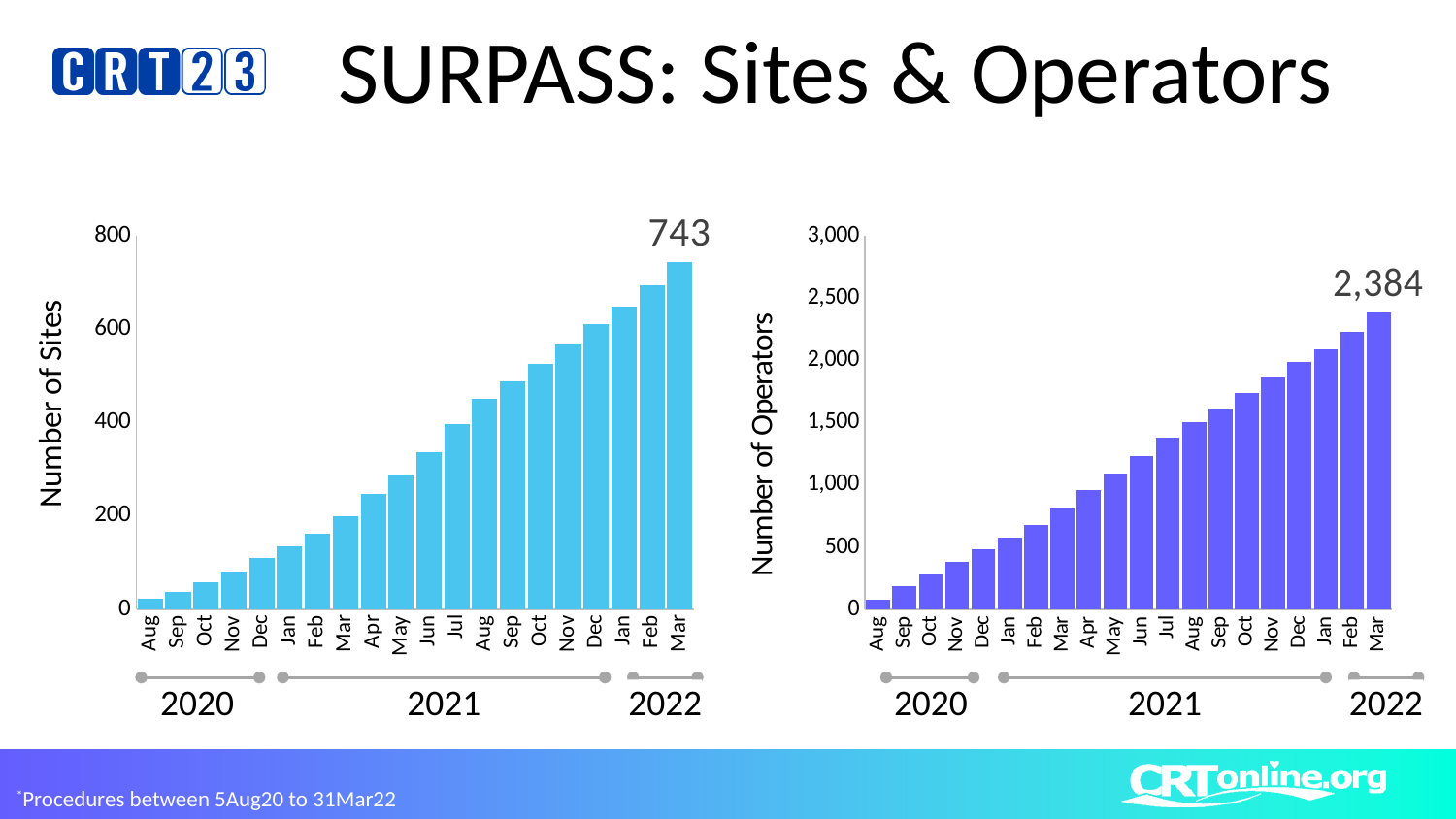

# SURPASS: Sites & Operators

### Chart

| Category | Sites |
|---|---|
| Aug | 23.0 |
| Sep | 38.0 |
| Oct | 58.0 |
| Nov | 80.0 |
| Dec | 110.0 |
| Jan | 134.0 |
| Feb | 162.0 |
| Mar | 200.0 |
| Apr | 247.0 |
| May | 287.0 |
| Jun | 337.0 |
| Jul | 396.0 |
| Aug | 450.0 |
| Sep | 489.0 |
| Oct | 525.0 |
| Nov | 568.0 |
| Dec | 611.0 |
| Jan | 648.0 |
| Feb | 694.0 |
| Mar | 743.0 |
2020
2021
2022

### Chart

| Category | Operators |
|---|---|
| Aug | 76.0 |
| Sep | 184.0 |
| Oct | 283.0 |
| Nov | 379.0 |
| Dec | 486.0 |
| Jan | 572.0 |
| Feb | 674.0 |
| Mar | 811.0 |
| Apr | 958.0 |
| May | 1093.0 |
| Jun | 1229.0 |
| Jul | 1380.0 |
| Aug | 1505.0 |
| Sep | 1615.0 |
| Oct | 1735.0 |
| Nov | 1859.0 |
| Dec | 1984.0 |
| Jan | 2084.0 |
| Feb | 2228.0 |
| Mar | 2384.0 |
2020
2021
2022
*Procedures between 5Aug20 to 31Mar22